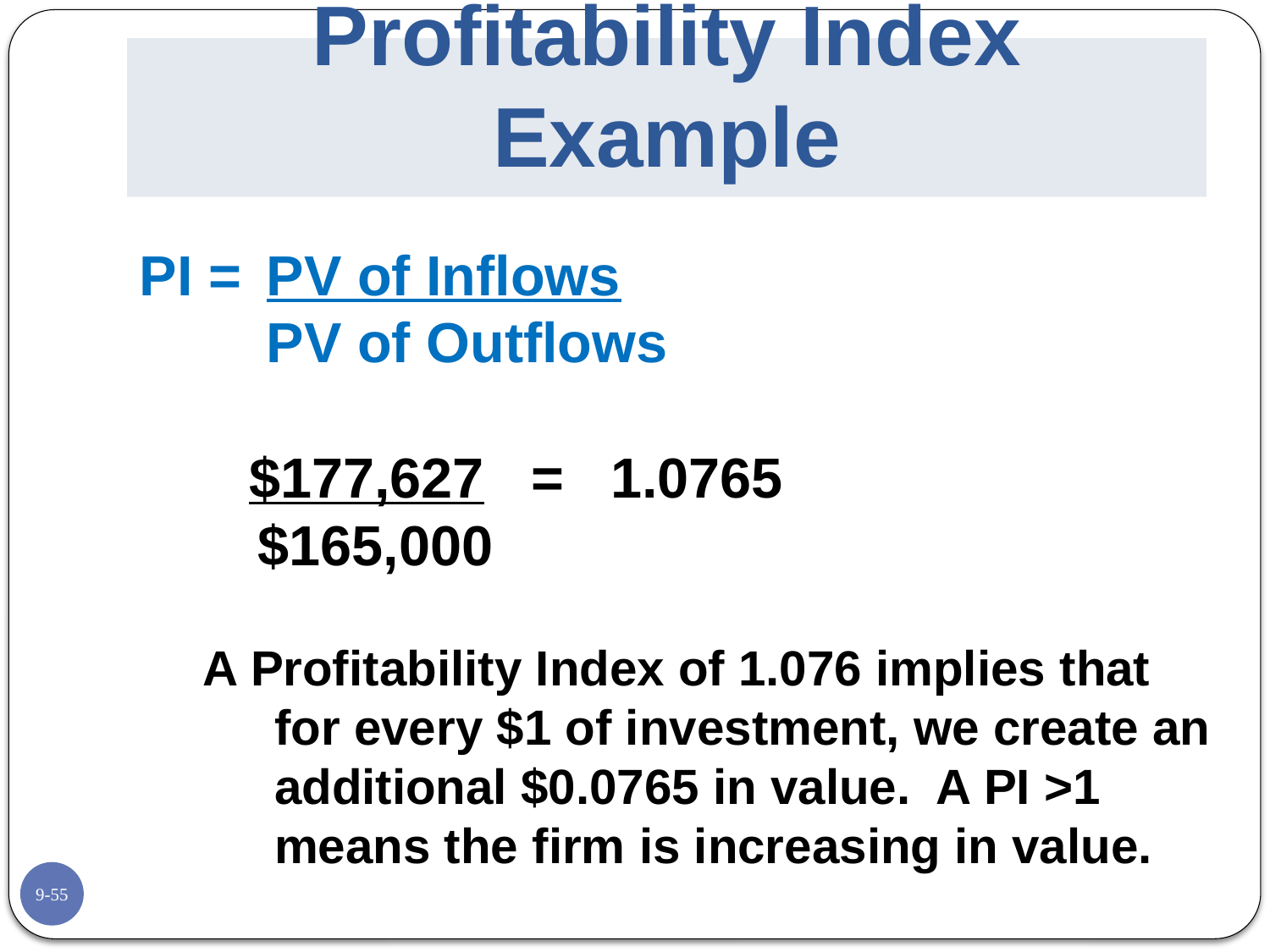

# Profitability Index Example
PI =	PV of Inflows
       	PV of Outflows

       $177,627   =   1.0765
    $165,000

A Profitability Index of 1.076 implies that for every $1 of investment, we create an additional $0.0765 in value.  A PI >1 means the firm is increasing in value.
9-55